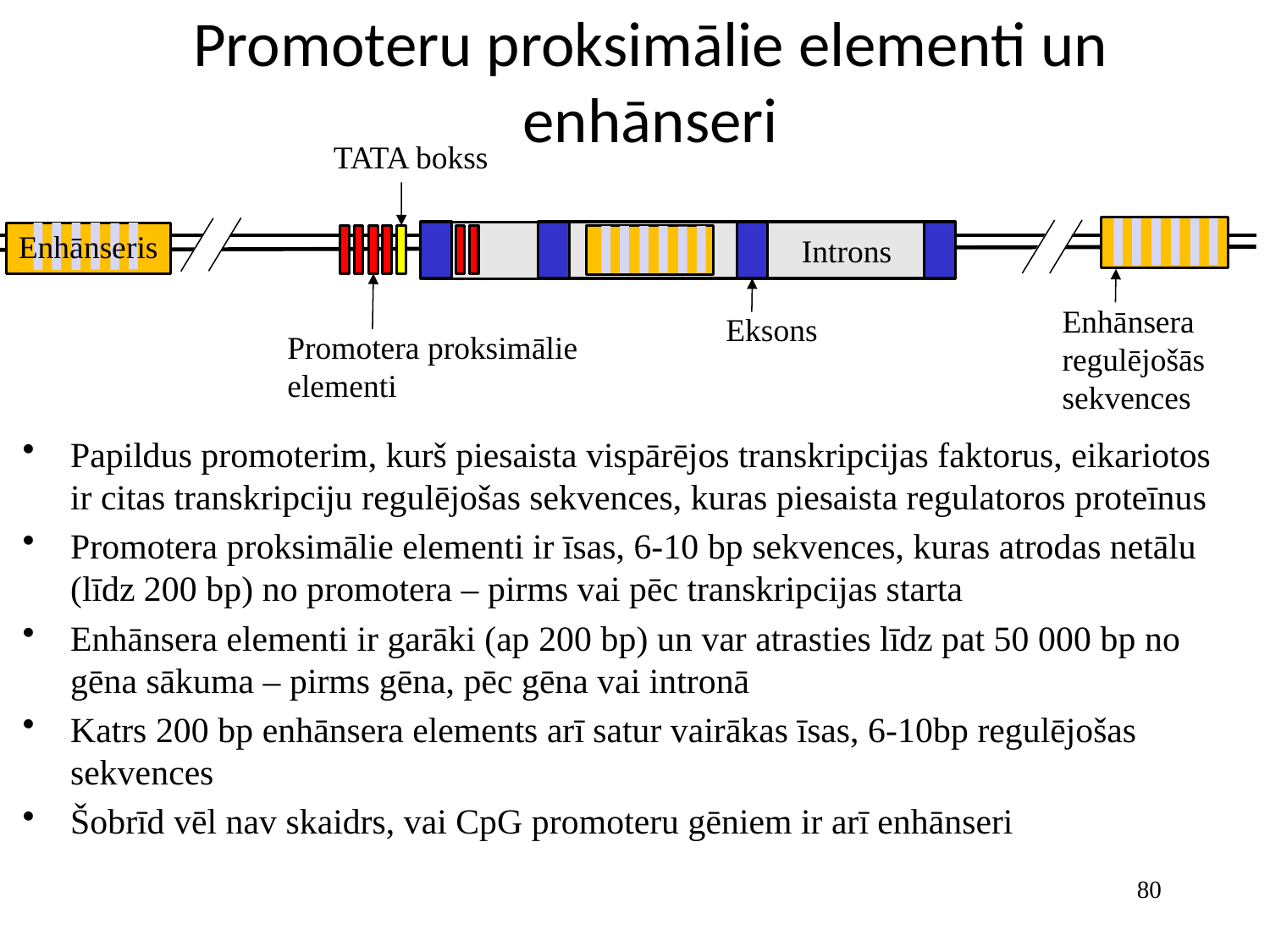

# Promoteru proksimālie elementi un enhānseri
TATA bokss

Enhānseris

Introns

Enhānsera regulējošās sekvences
Eksons
Promotera proksimālie elementi
Papildus promoterim, kurš piesaista vispārējos transkripcijas faktorus, eikariotos ir citas transkripciju regulējošas sekvences, kuras piesaista regulatoros proteīnus
Promotera proksimālie elementi ir īsas, 6-10 bp sekvences, kuras atrodas netālu (līdz 200 bp) no promotera – pirms vai pēc transkripcijas starta
Enhānsera elementi ir garāki (ap 200 bp) un var atrasties līdz pat 50 000 bp no gēna sākuma – pirms gēna, pēc gēna vai intronā
Katrs 200 bp enhānsera elements arī satur vairākas īsas, 6-10bp regulējošas sekvences
Šobrīd vēl nav skaidrs, vai CpG promoteru gēniem ir arī enhānseri

80